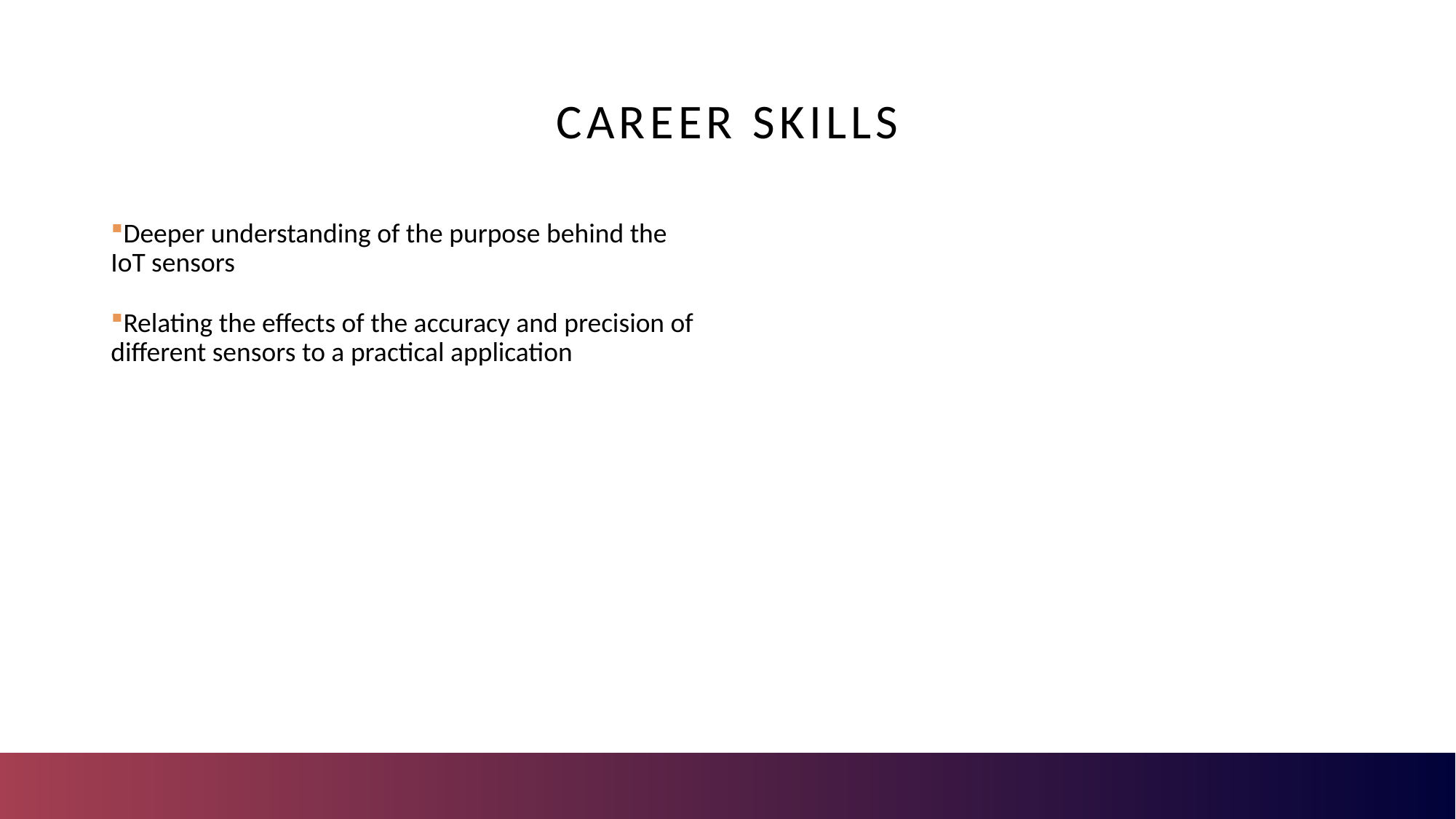

# Career skills
Deeper understanding of the purpose behind the IoT sensors
Relating the effects of the accuracy and precision of different sensors to a practical application